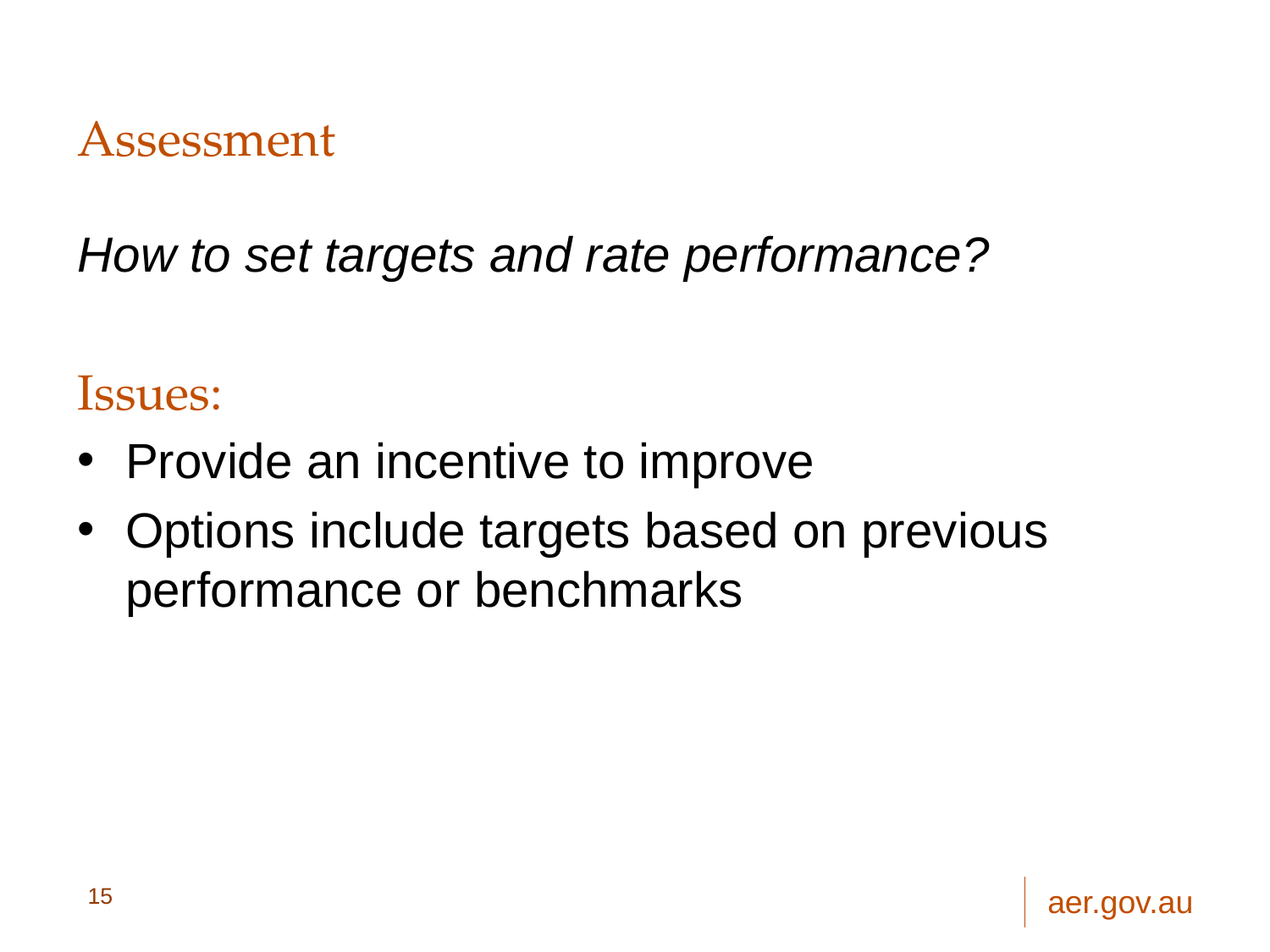

# Assessment
How to set targets and rate performance?

Issues:
Provide an incentive to improve
Options include targets based on previous performance or benchmarks